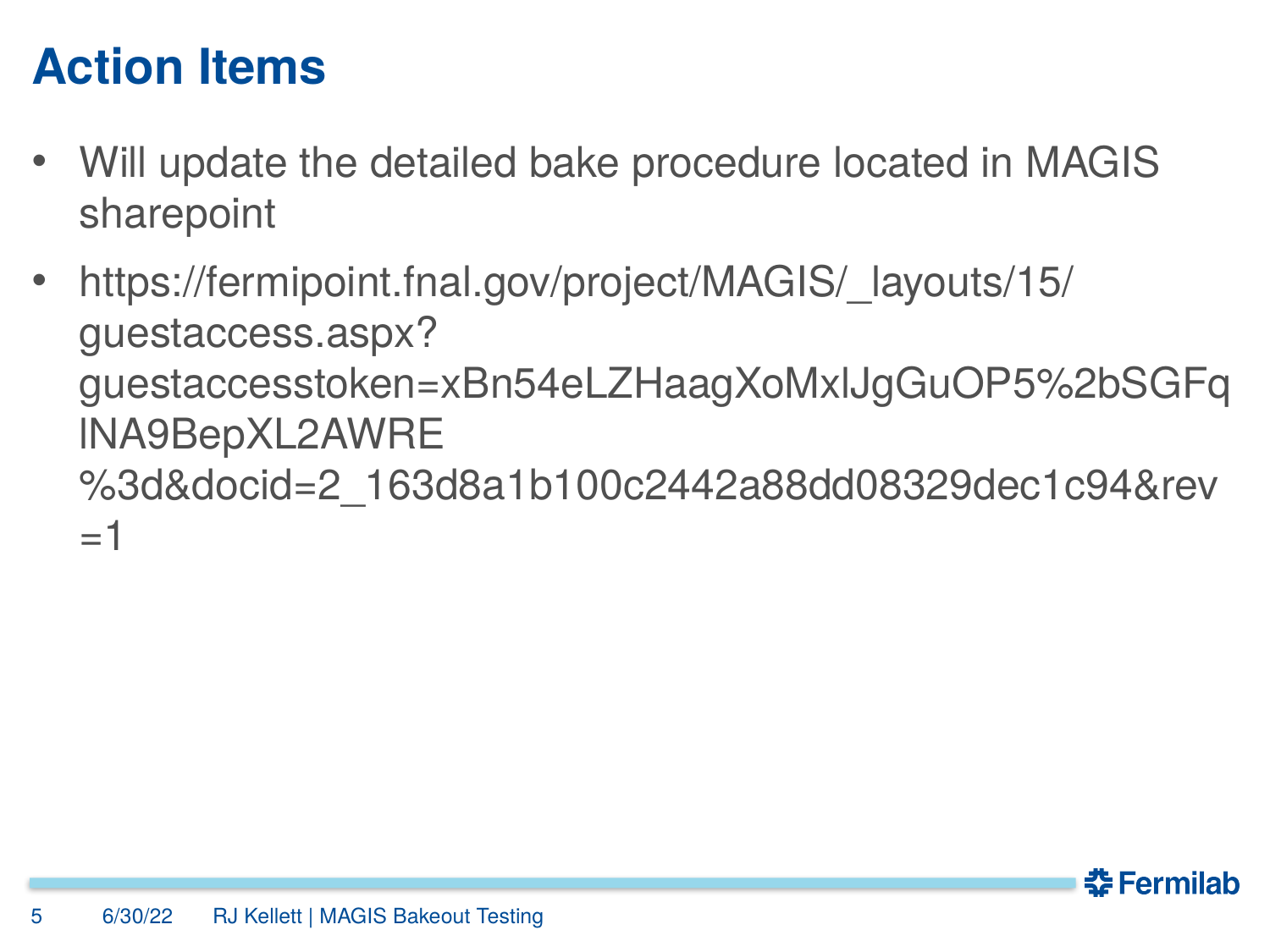

# Action Items
Will update the detailed bake procedure located in MAGIS sharepoint
https://fermipoint.fnal.gov/project/MAGIS/_layouts/15/guestaccess.aspx?guestaccesstoken=xBn54eLZHaagXoMxlJgGuOP5%2bSGFqlNA9BepXL2AWRE%3d&docid=2_163d8a1b100c2442a88dd08329dec1c94&rev=1
5
6/30/22
RJ Kellett | MAGIS Bakeout Testing